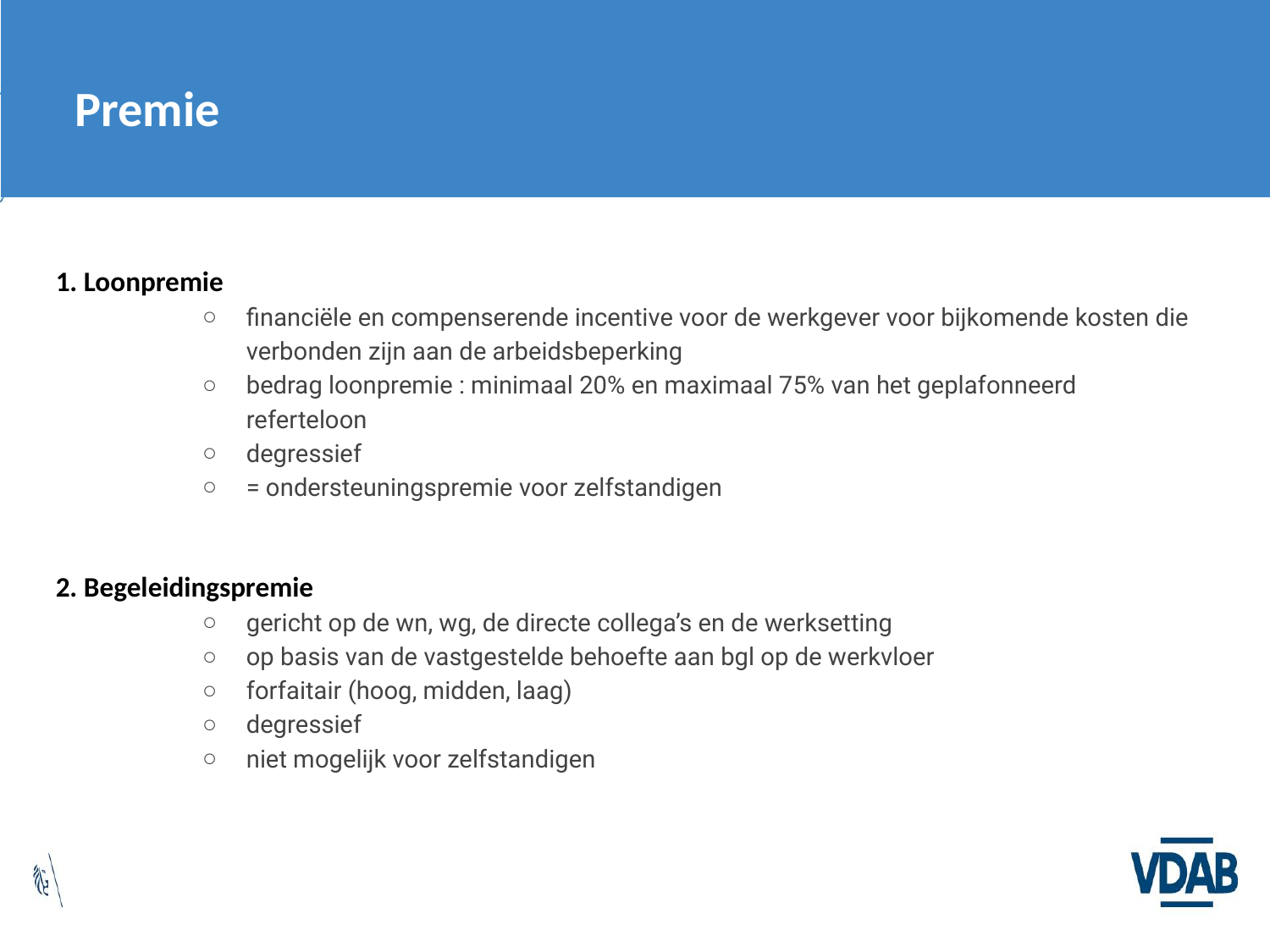

Premie
1. Loonpremie
financiële en compenserende incentive voor de werkgever voor bijkomende kosten die verbonden zijn aan de arbeidsbeperking
bedrag loonpremie : minimaal 20% en maximaal 75% van het geplafonneerd referteloon
degressief
= ondersteuningspremie voor zelfstandigen

2. Begeleidingspremie
gericht op de wn, wg, de directe collega’s en de werksetting
op basis van de vastgestelde behoefte aan bgl op de werkvloer
forfaitair (hoog, midden, laag)
degressief
niet mogelijk voor zelfstandigen